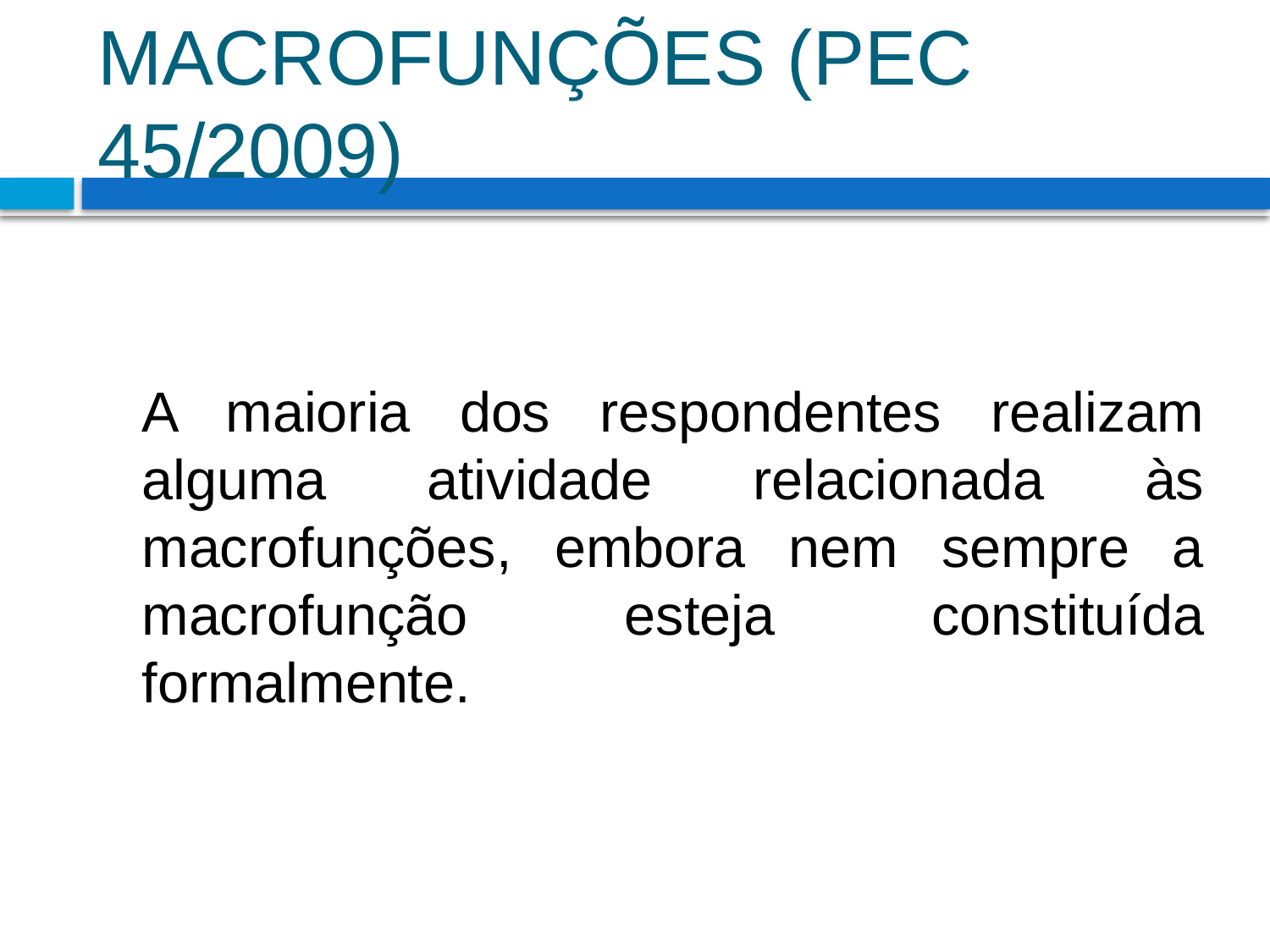

# MACROFUNÇÕES (PEC 45/2009)

	A maioria dos respondentes realizam alguma atividade relacionada às macrofunções, embora nem sempre a macrofunção esteja constituída formalmente.